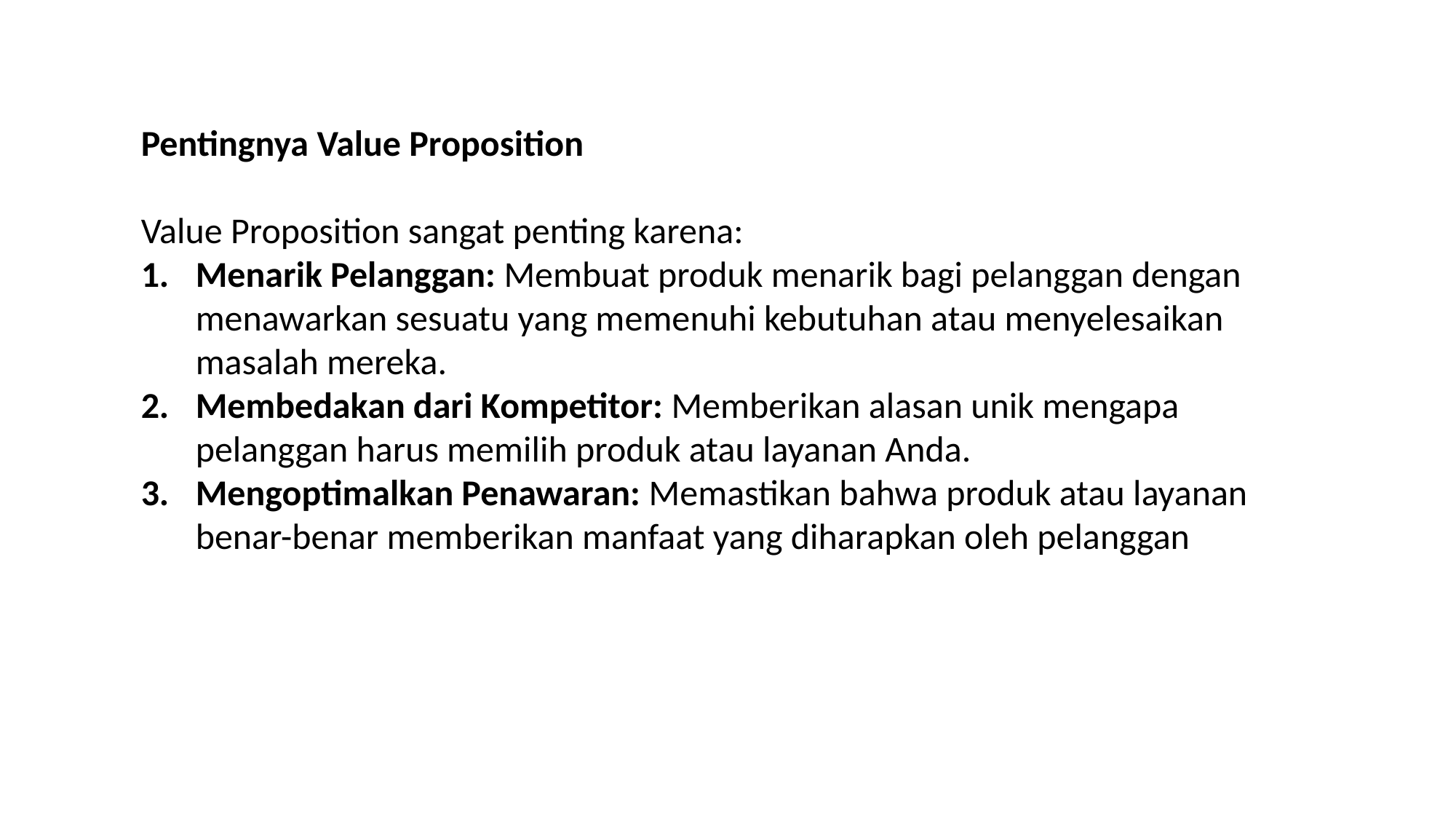

Pentingnya Value Proposition

Value Proposition sangat penting karena:
Menarik Pelanggan: Membuat produk menarik bagi pelanggan dengan menawarkan sesuatu yang memenuhi kebutuhan atau menyelesaikan masalah mereka.
Membedakan dari Kompetitor: Memberikan alasan unik mengapa pelanggan harus memilih produk atau layanan Anda.
Mengoptimalkan Penawaran: Memastikan bahwa produk atau layanan benar-benar memberikan manfaat yang diharapkan oleh pelanggan